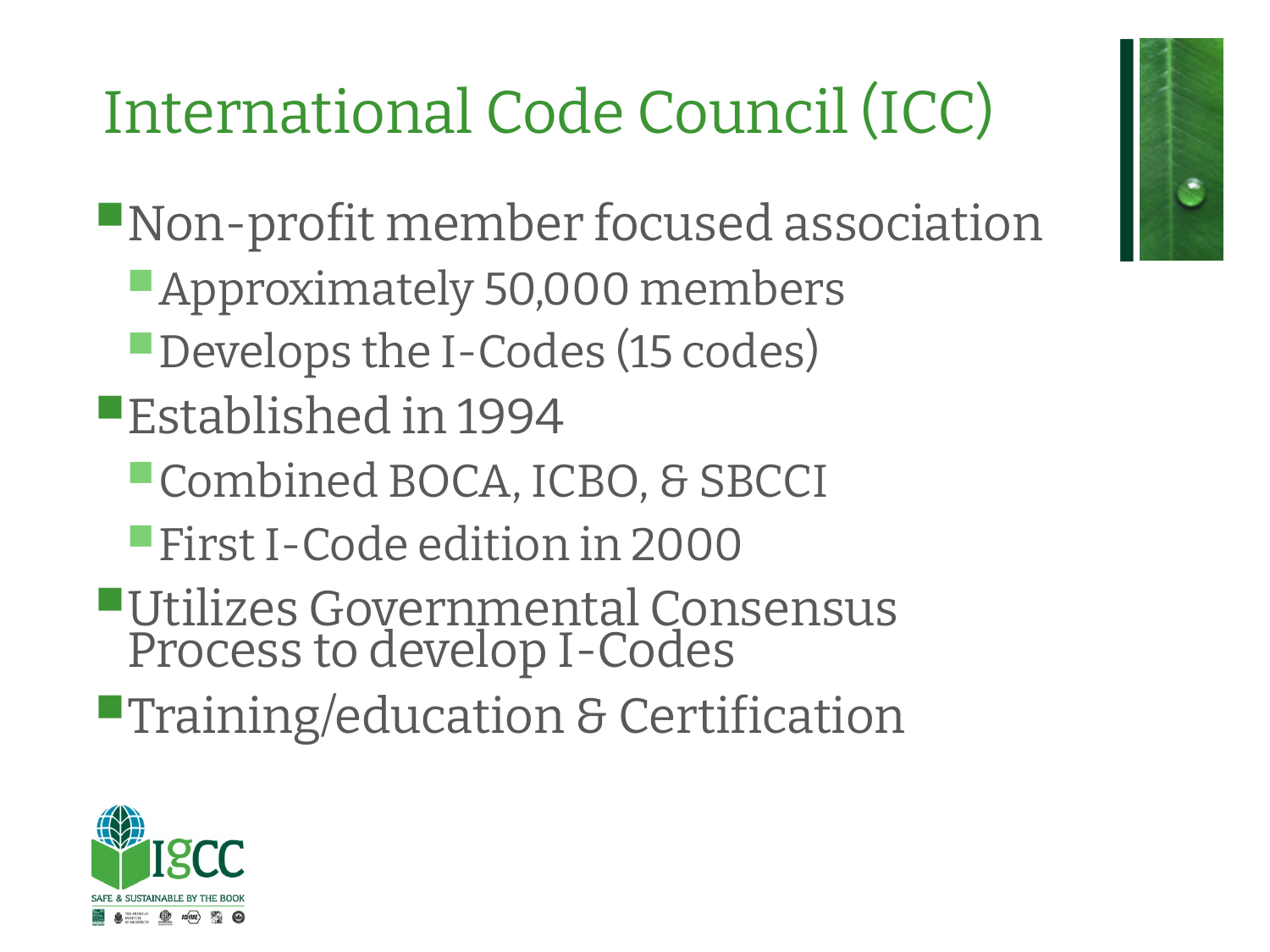

# International Code Council (ICC)
Non-profit member focused association
Approximately 50,000 members
Develops the I-Codes (15 codes)
Established in 1994
Combined BOCA, ICBO, & SBCCI
First I-Code edition in 2000
Utilizes Governmental Consensus Process to develop I-Codes
Training/education & Certification